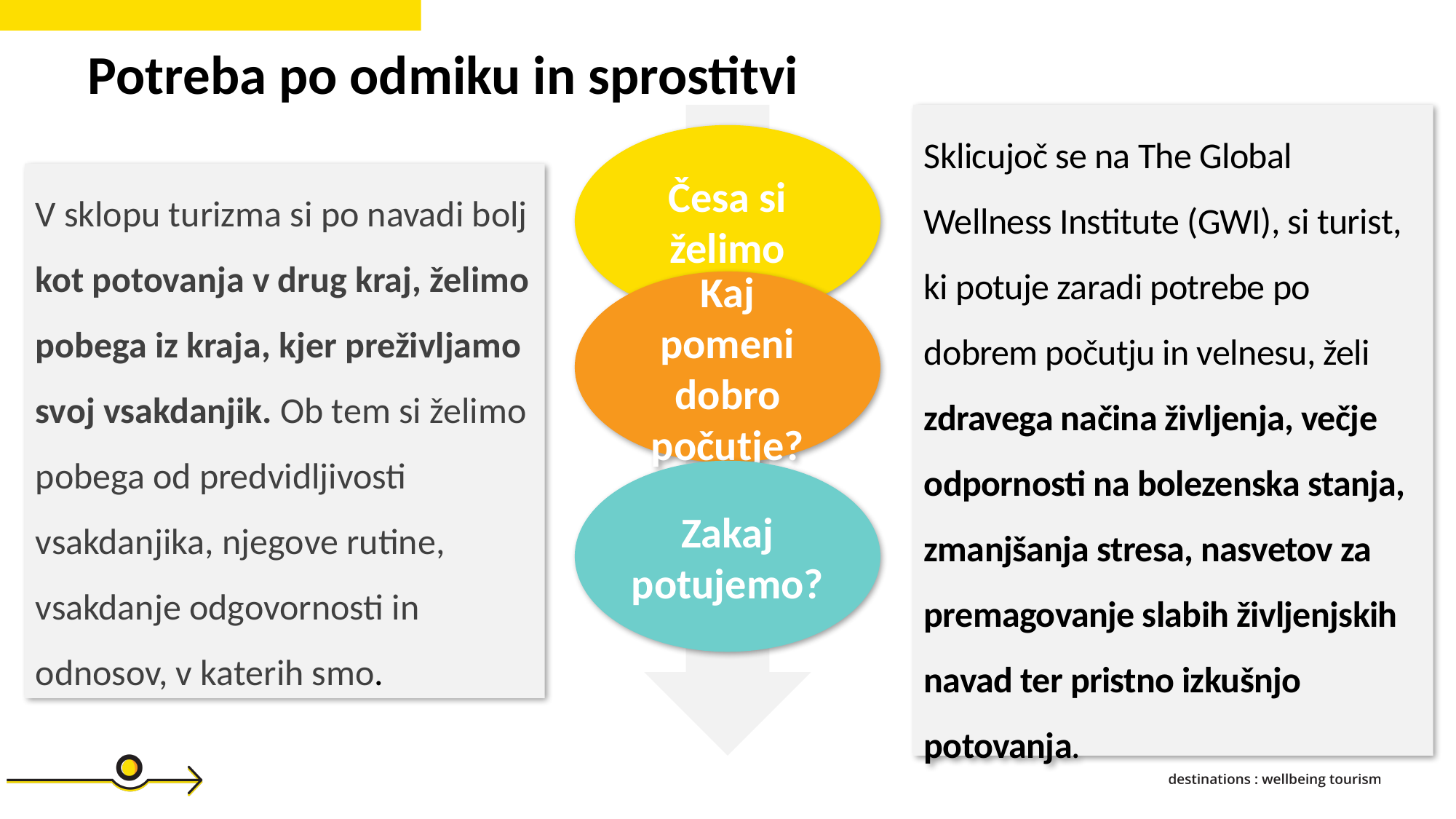

Potreba po odmiku in sprostitvi

Sklicujoč se na The Global Wellness Institute (GWI), si turist, ki potuje zaradi potrebe po dobrem počutju in velnesu, želi zdravega načina življenja, večje odpornosti na bolezenska stanja, zmanjšanja stresa, nasvetov za premagovanje slabih življenjskih navad ter pristno izkušnjo potovanja.
Česa si želimo
V sklopu turizma si po navadi bolj kot potovanja v drug kraj, želimo pobega iz kraja, kjer preživljamo svoj vsakdanjik. Ob tem si želimo pobega od predvidljivosti vsakdanjika, njegove rutine, vsakdanje odgovornosti in odnosov, v katerih smo.
Kaj pomeni dobro počutje?
Zakaj potujemo?